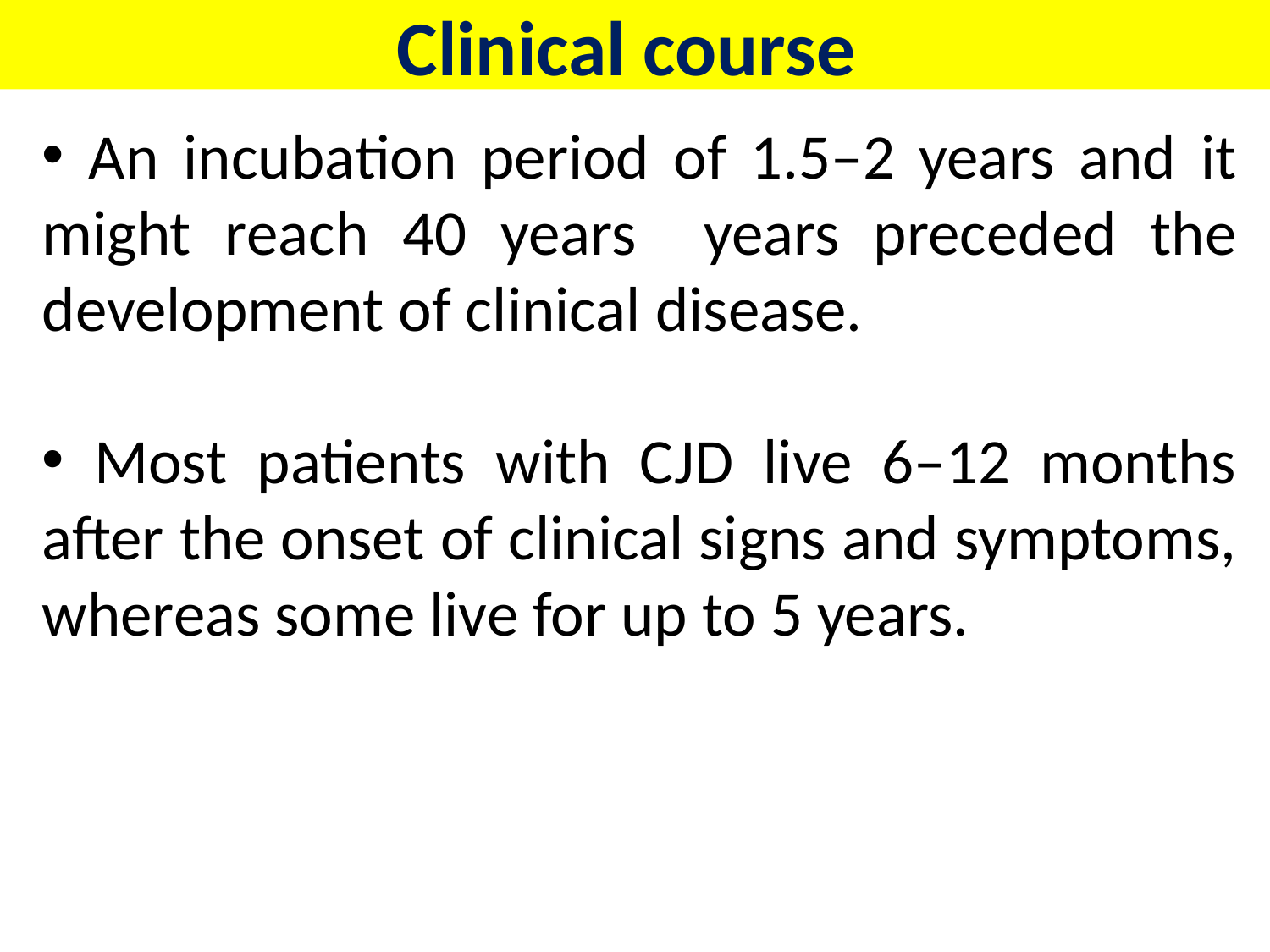

Clinical course
 An incubation period of 1.5–2 years and it might reach 40 years  years preceded the development of clinical disease.

 Most patients with CJD live 6–12 months after the onset of clinical signs and symptoms, whereas some live for up to 5 years.